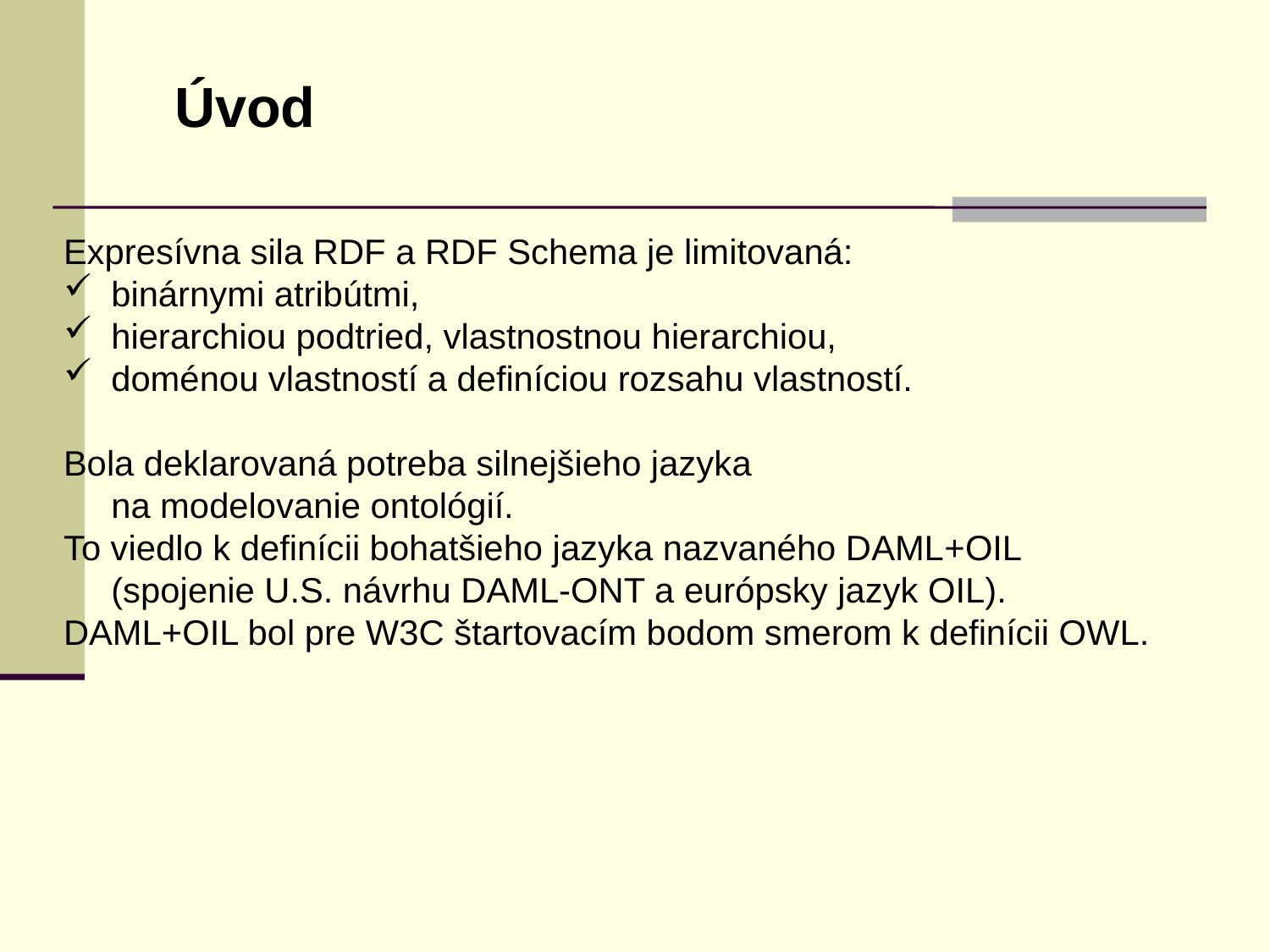

Úvod
Expresívna sila RDF a RDF Schema je limitovaná:
binárnymi atribútmi,
hierarchiou podtried, vlastnostnou hierarchiou,
doménou vlastností a definíciou rozsahu vlastností.

Bola deklarovaná potreba silnejšieho jazyka
	na modelovanie ontológií.
To viedlo k definícii bohatšieho jazyka nazvaného DAML+OIL
	(spojenie U.S. návrhu DAML-ONT a európsky jazyk OIL).
DAML+OIL bol pre W3C štartovacím bodom smerom k definícii OWL.